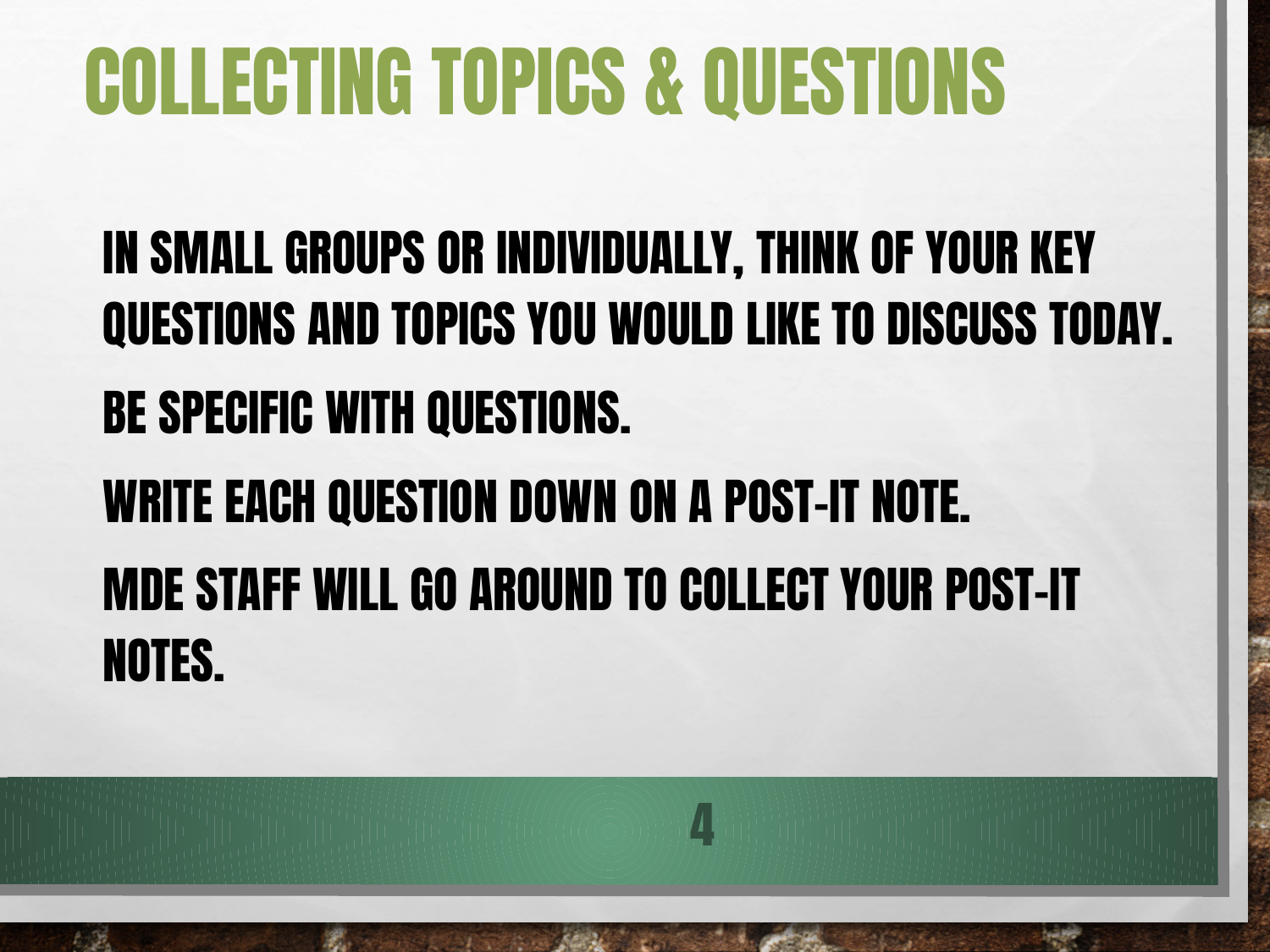

# Collecting Topics & Questions
In small groups or individually, think of your key questions and topics you would like to discuss today.
Be specific with questions.
write each question down on a Post-It Note.
MDE staff will go around to collect your post-it notes.
4